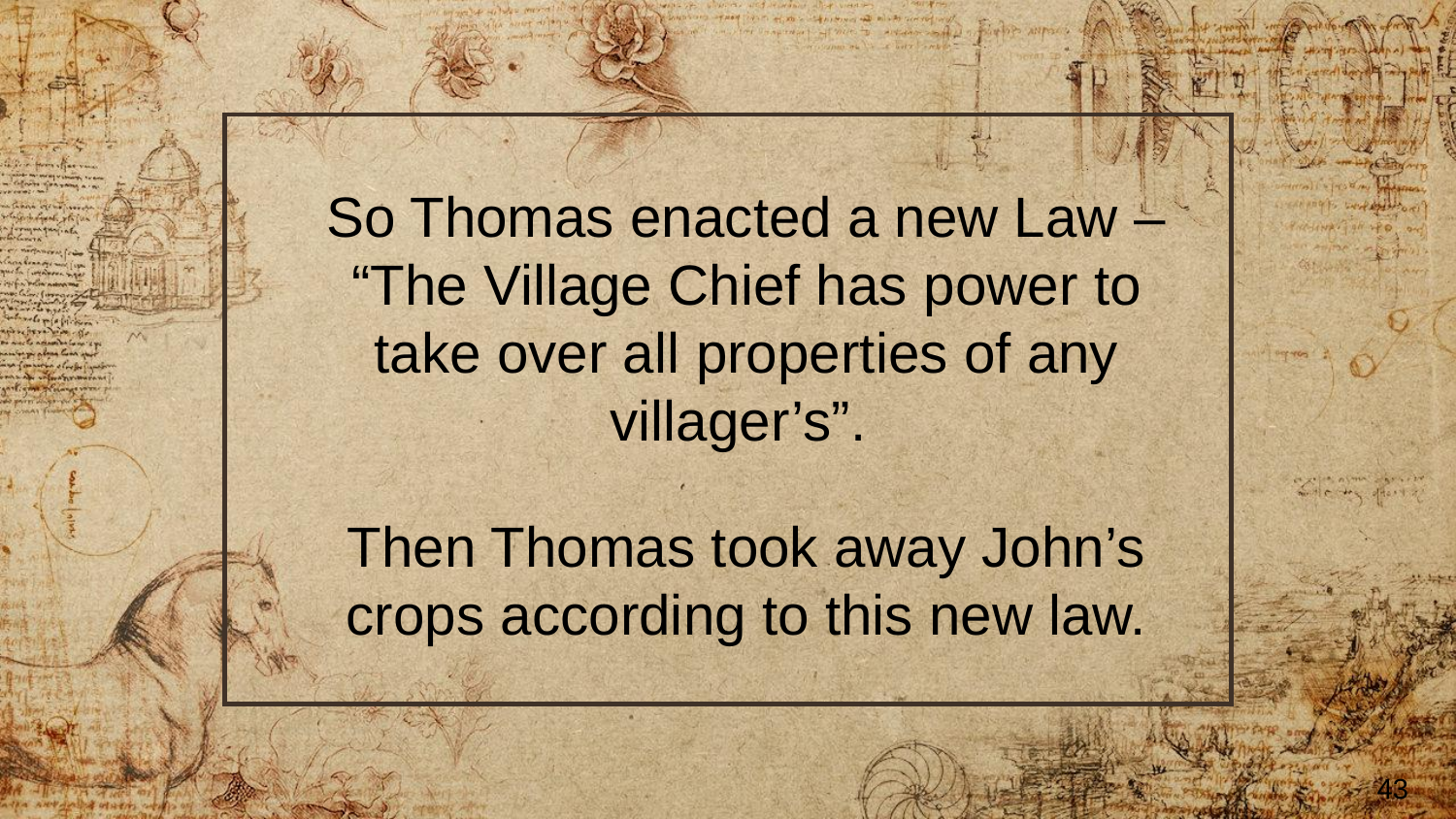

So Thomas enacted a new Law – “The Village Chief has power to take over all properties of any villager’s”.

Then Thomas took away John’s crops according to this new law.
43